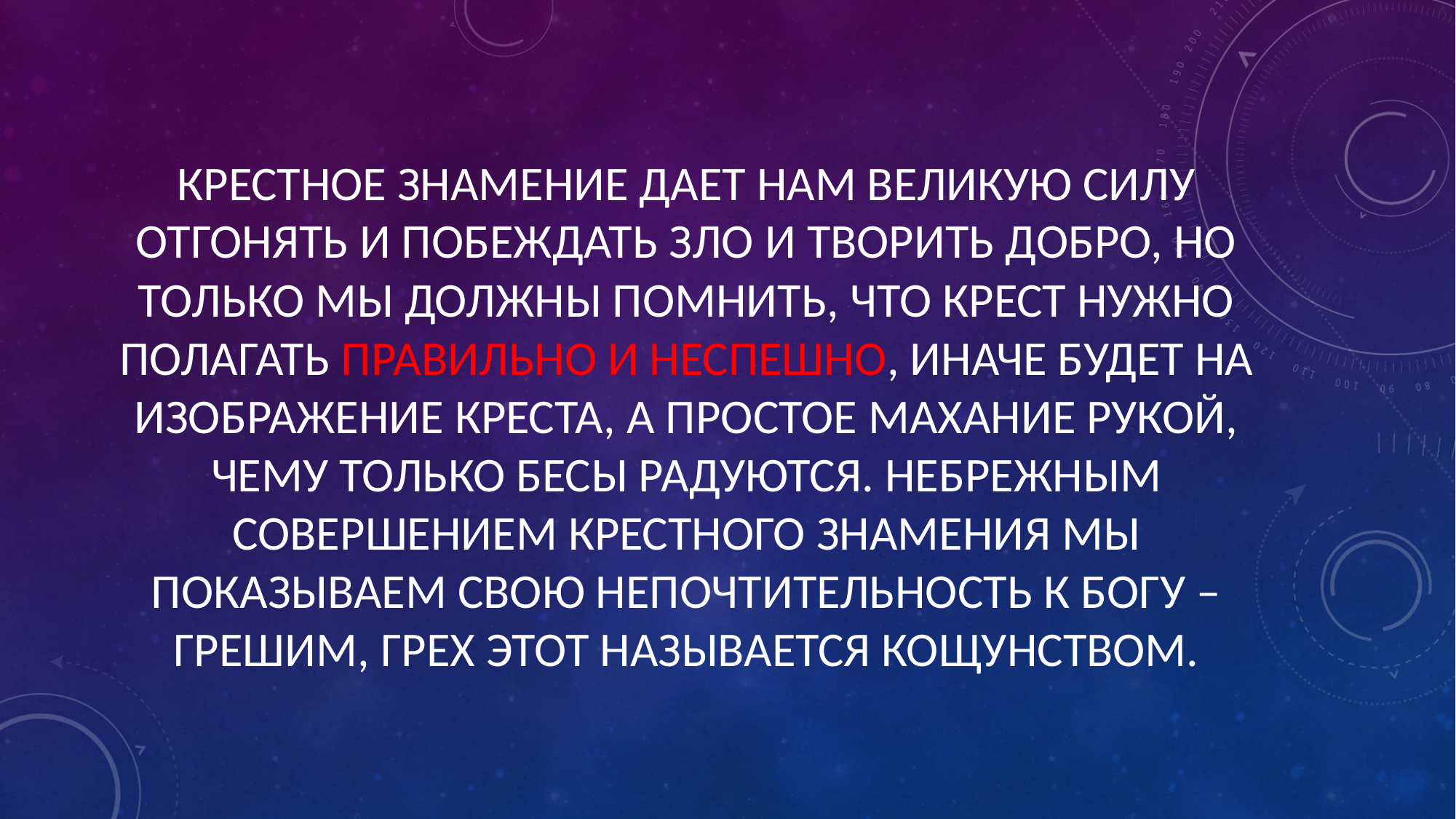

# Крестное знамение дает нам великую силу отгонять и побеждать зло и творить добро, но только мы должны помнить, что крест нужно полагать правильно и неспешно, иначе будет на изображение креста, а простое махание рукой, чему только бесы радуются. Небрежным совершением крестного знамения мы показываем свою непочтительность к Богу – грешим, грех этот называется кощунством.